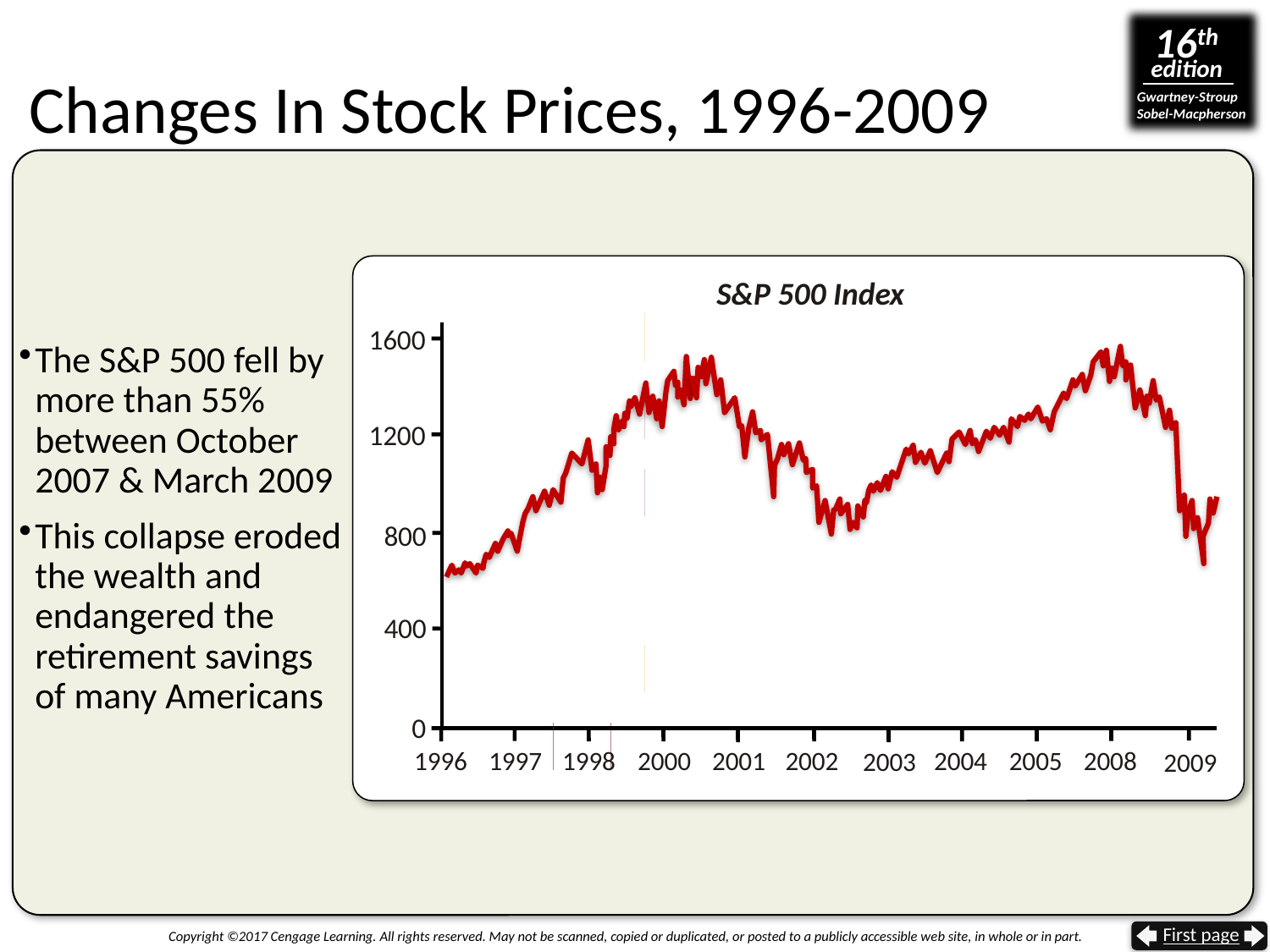

# Changes In Stock Prices, 1996-2009

S&P 500 Index

1600

The S&P 500 fell by more than 55% between October 2007 & March 2009
This collapse eroded the wealth and endangered the retirement savings of many Americans

1200

800

400

0

1996
1997
1998
2000
2001
2002
2004
2005
2008
2003
2009